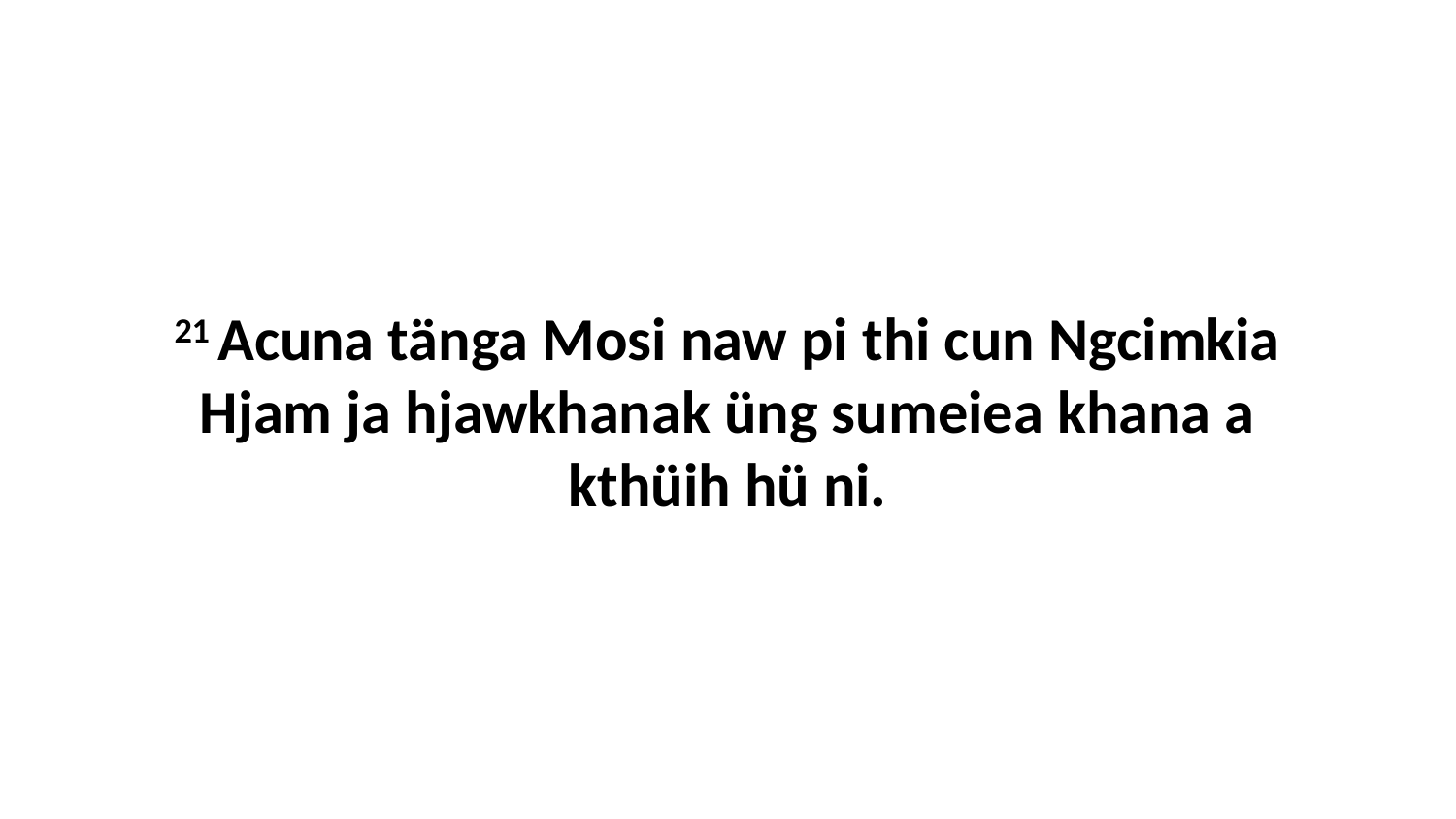

21 Acuna tänga Mosi naw pi thi cun Ngcimkia Hjam ja hjawkhanak üng sumeiea khana a kthüih hü ni.